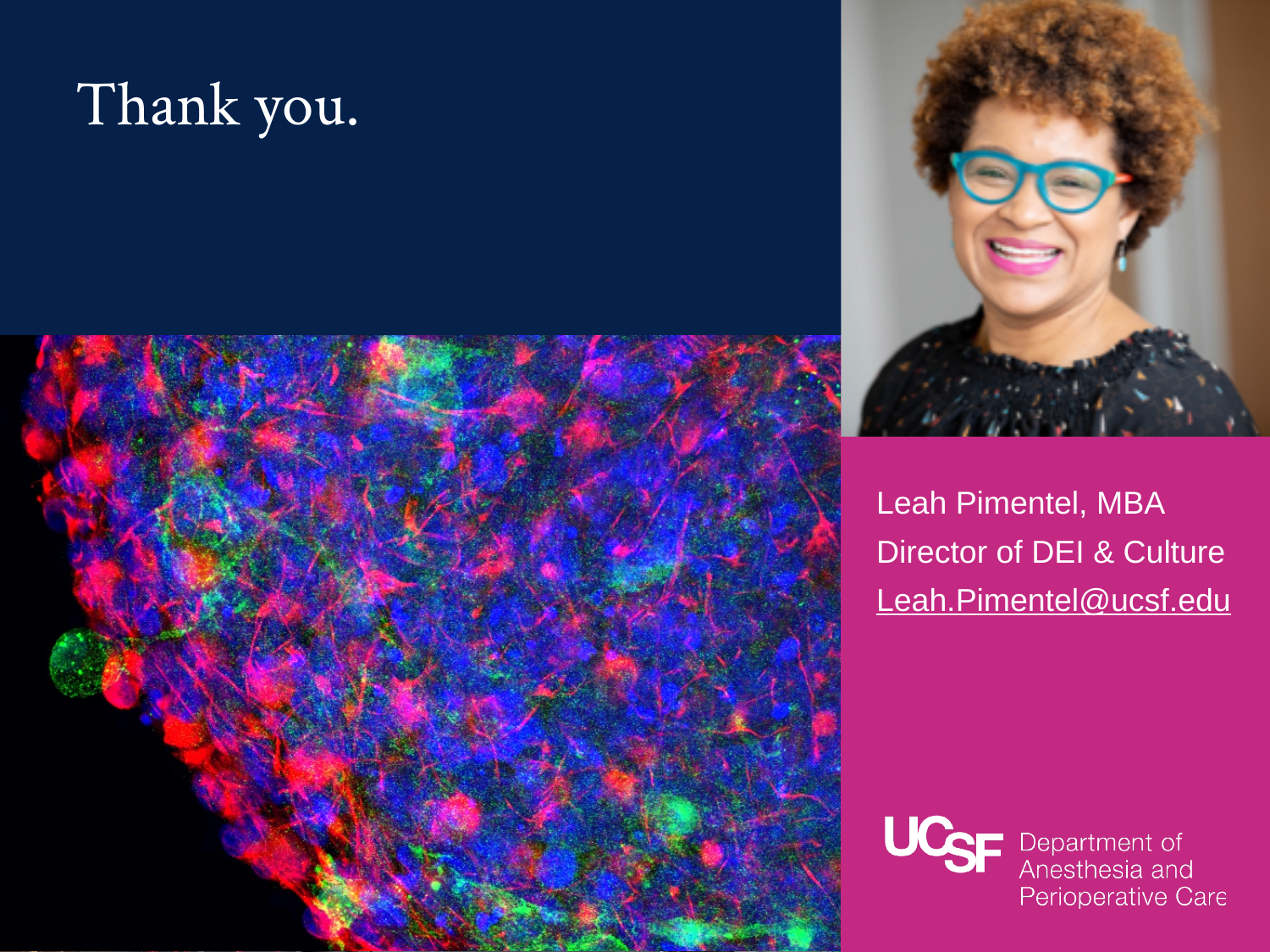

# Thank you.
Leah Pimentel, MBA
Director of DEI & Culture
Leah.Pimentel@ucsf.edu